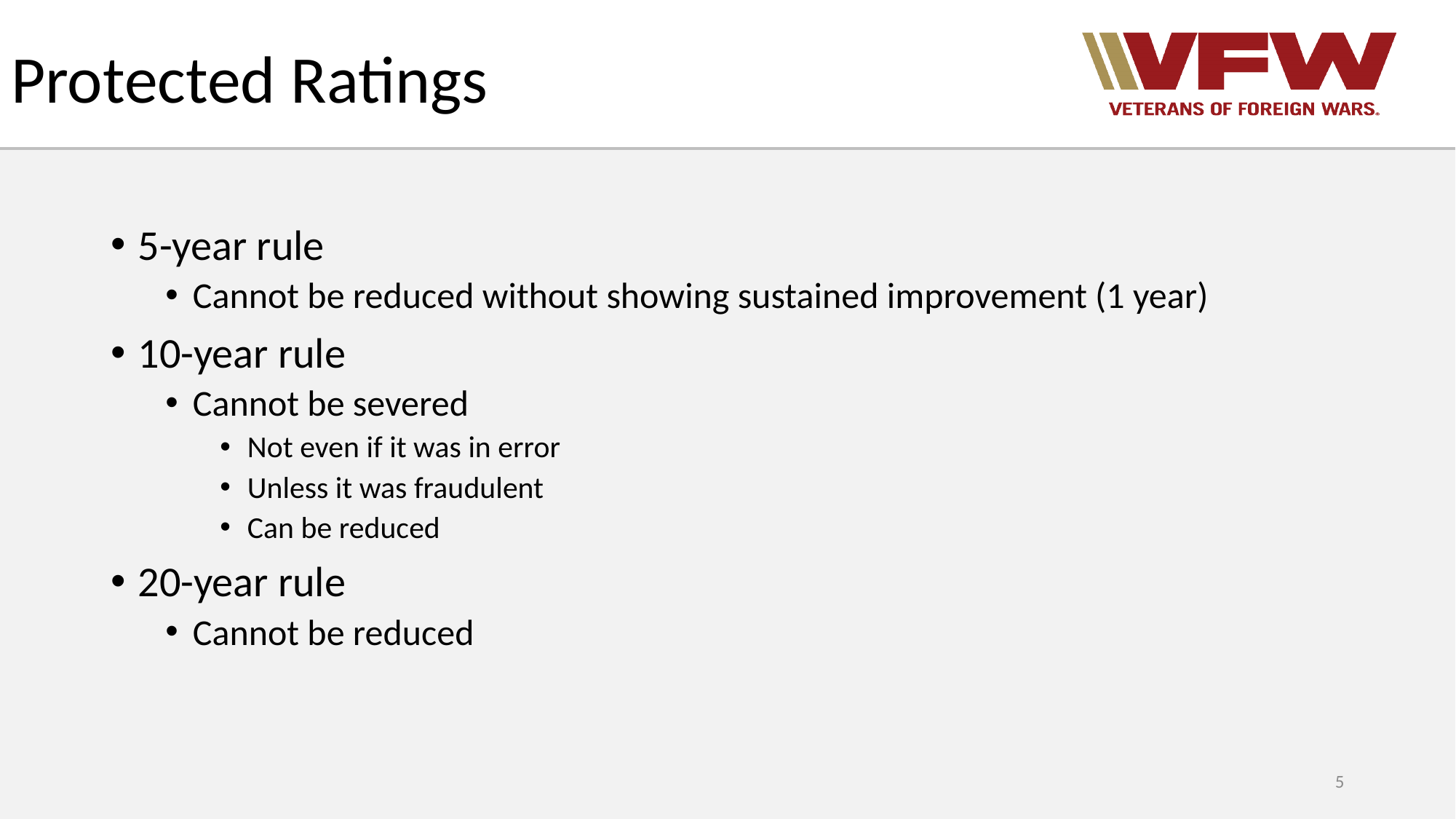

# Protected Ratings
5-year rule
Cannot be reduced without showing sustained improvement (1 year)
10-year rule
Cannot be severed
Not even if it was in error
Unless it was fraudulent
Can be reduced
20-year rule
Cannot be reduced
5